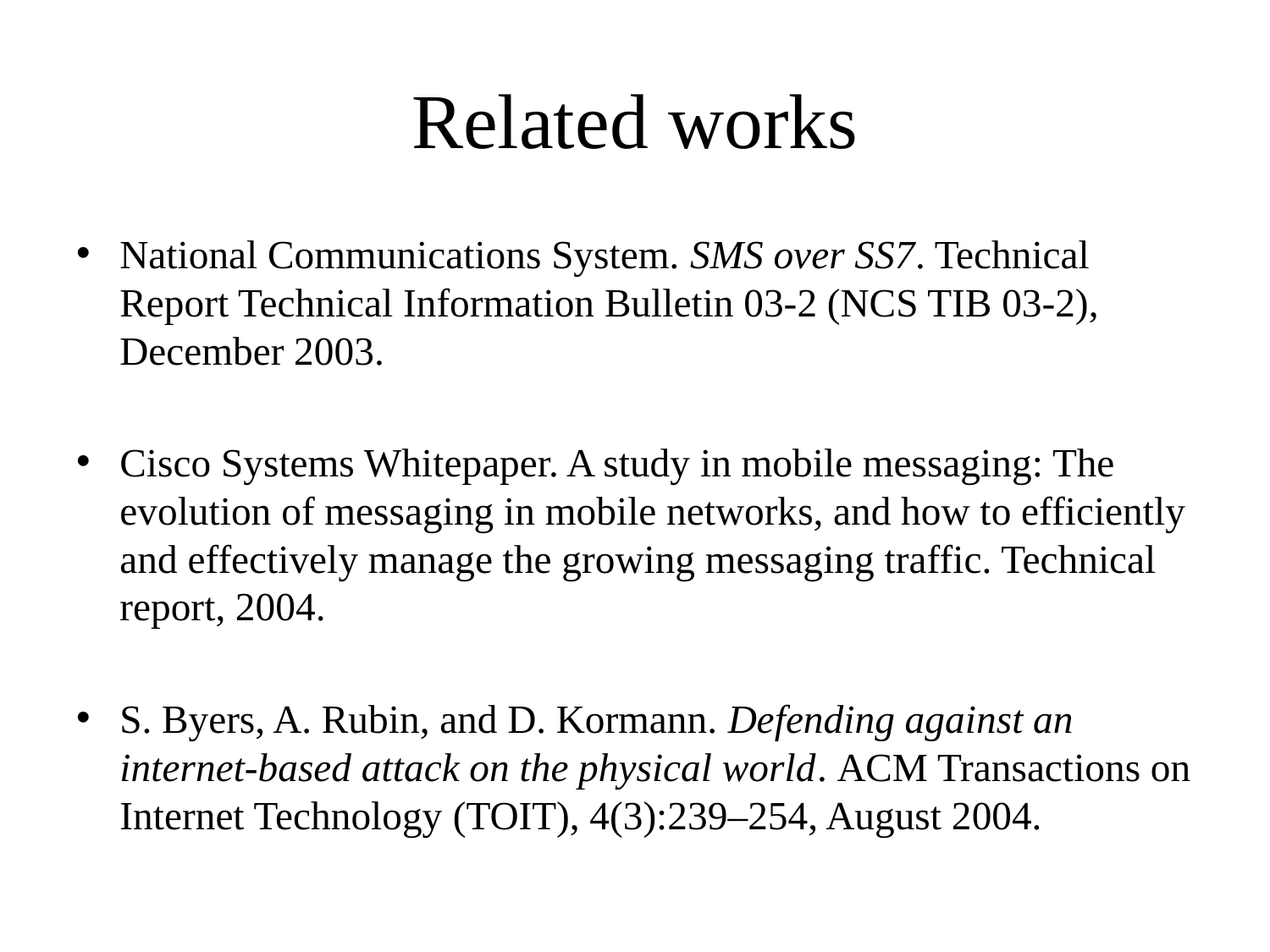

# Related works
National Communications System. SMS over SS7. Technical Report Technical Information Bulletin 03-2 (NCS TIB 03-2), December 2003.

Cisco Systems Whitepaper. A study in mobile messaging: The evolution of messaging in mobile networks, and how to efficiently and effectively manage the growing messaging traffic. Technical report, 2004.

S. Byers, A. Rubin, and D. Kormann. Defending against an internet-based attack on the physical world. ACM Transactions on Internet Technology (TOIT), 4(3):239–254, August 2004.